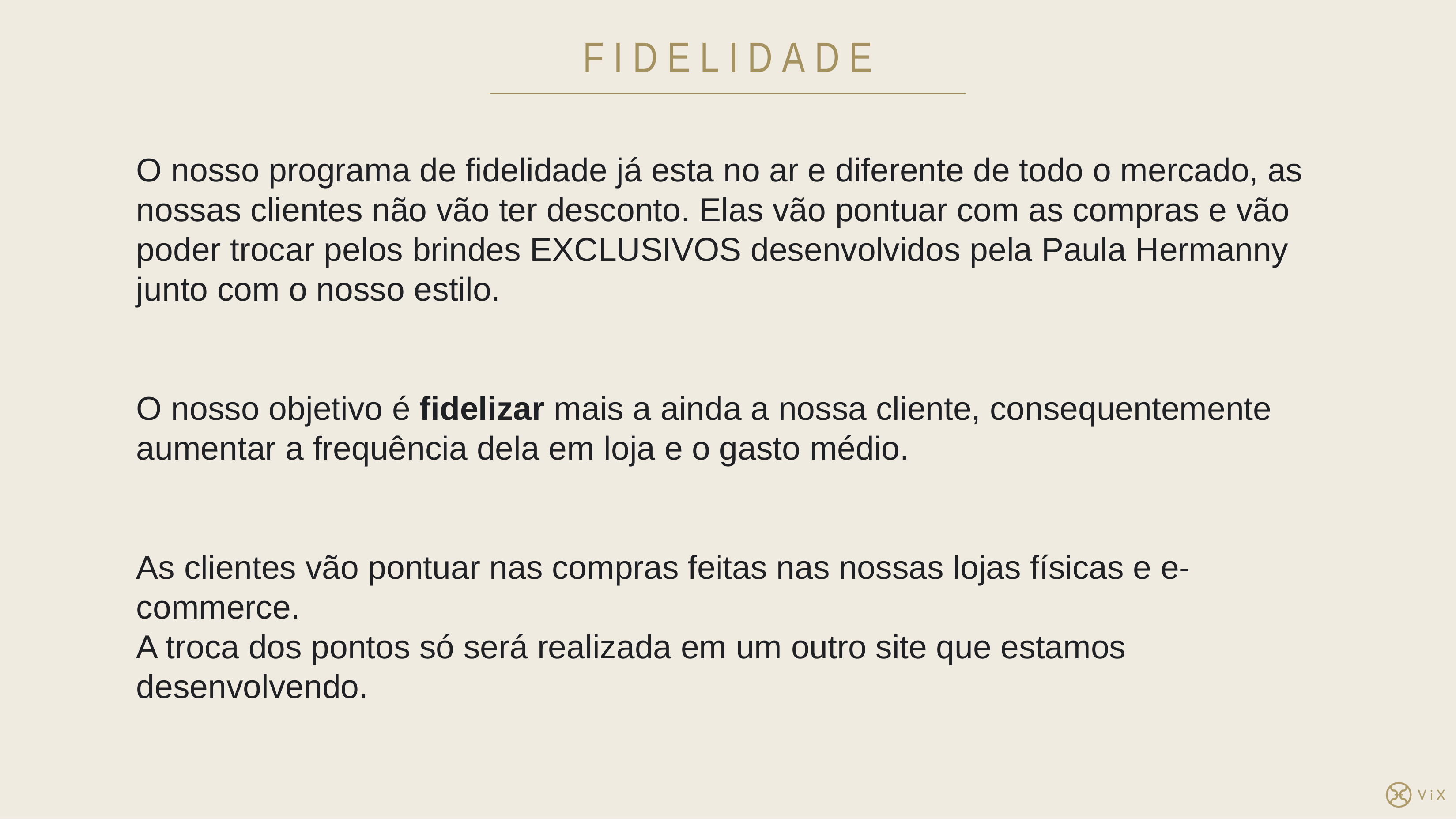

FIDELIDADE

O nosso programa de fidelidade já esta no ar e diferente de todo o mercado, as nossas clientes não vão ter desconto. Elas vão pontuar com as compras e vão poder trocar pelos brindes EXCLUSIVOS desenvolvidos pela Paula Hermanny junto com o nosso estilo.

O nosso objetivo é fidelizar mais a ainda a nossa cliente, consequentemente aumentar a frequência dela em loja e o gasto médio.

As clientes vão pontuar nas compras feitas nas nossas lojas físicas e e-commerce.
A troca dos pontos só será realizada em um outro site que estamos desenvolvendo.